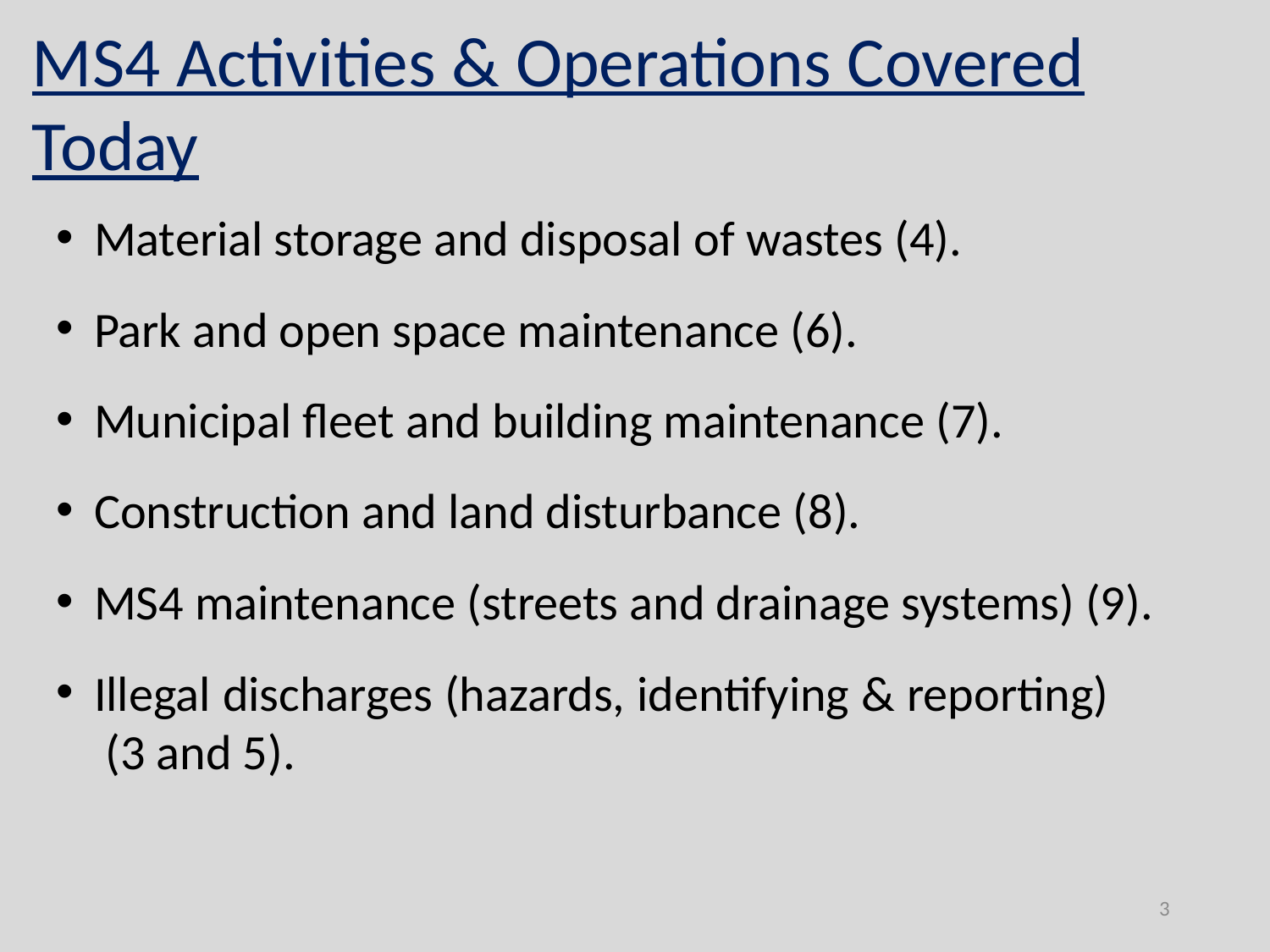

MS4 Activities & Operations Covered Today
Material storage and disposal of wastes (4).
Park and open space maintenance (6).
Municipal fleet and building maintenance (7).
Construction and land disturbance (8).
MS4 maintenance (streets and drainage systems) (9).
Illegal discharges (hazards, identifying & reporting)       (3 and 5).

3